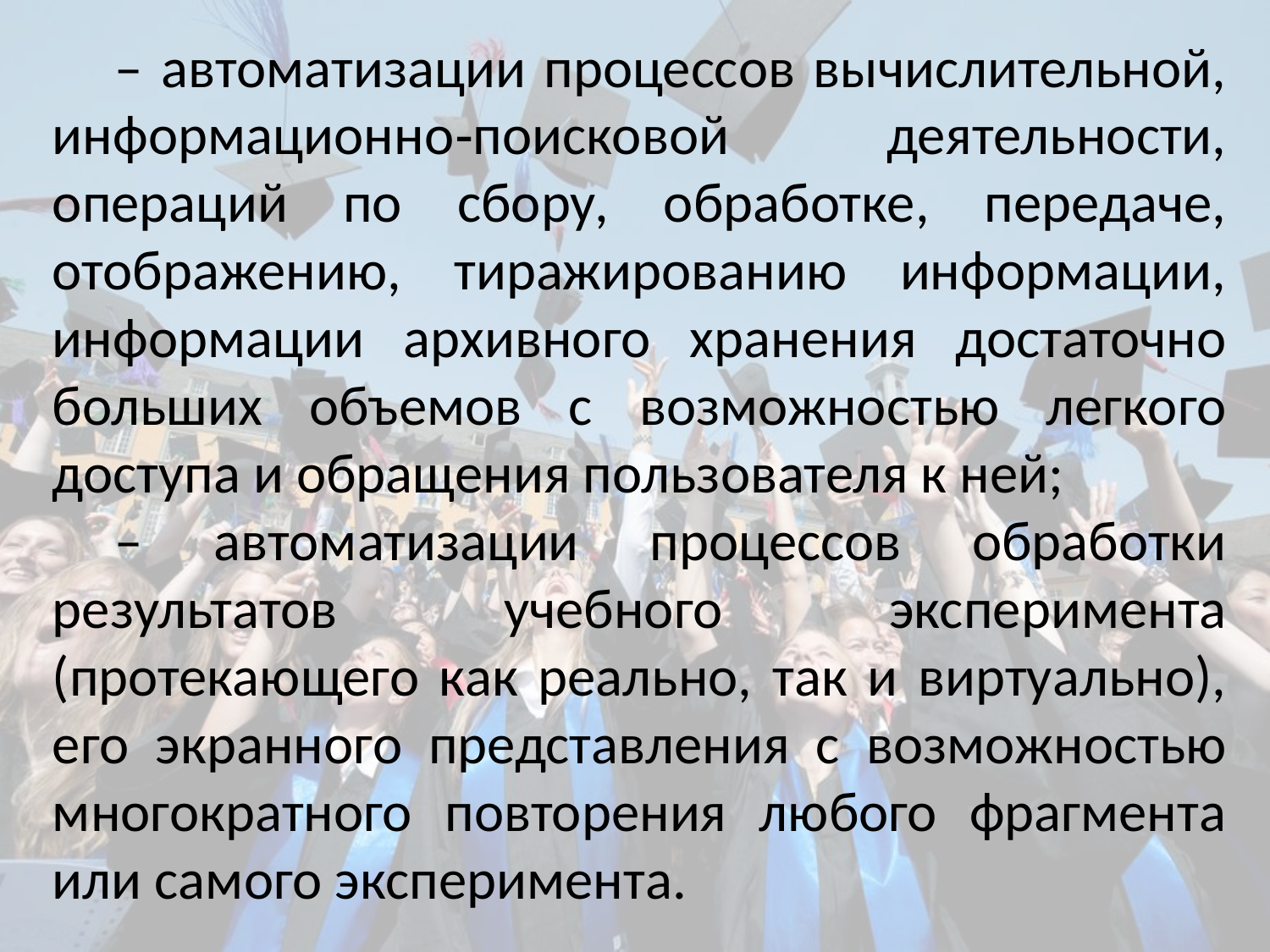

– автоматизации процессов вычислительной, информационно‐поисковой деятельности, операций по сбору, обработке, передаче, отображению, тиражированию информации, информации архивного хранения достаточно больших объемов с возможностью легкого доступа и обращения пользователя к ней;
– автоматизации процессов обработки результатов учебного эксперимента (протекающего как реально, так и виртуально), его экранного представления с возможностью многократного повторения любого фрагмента или самого эксперимента.